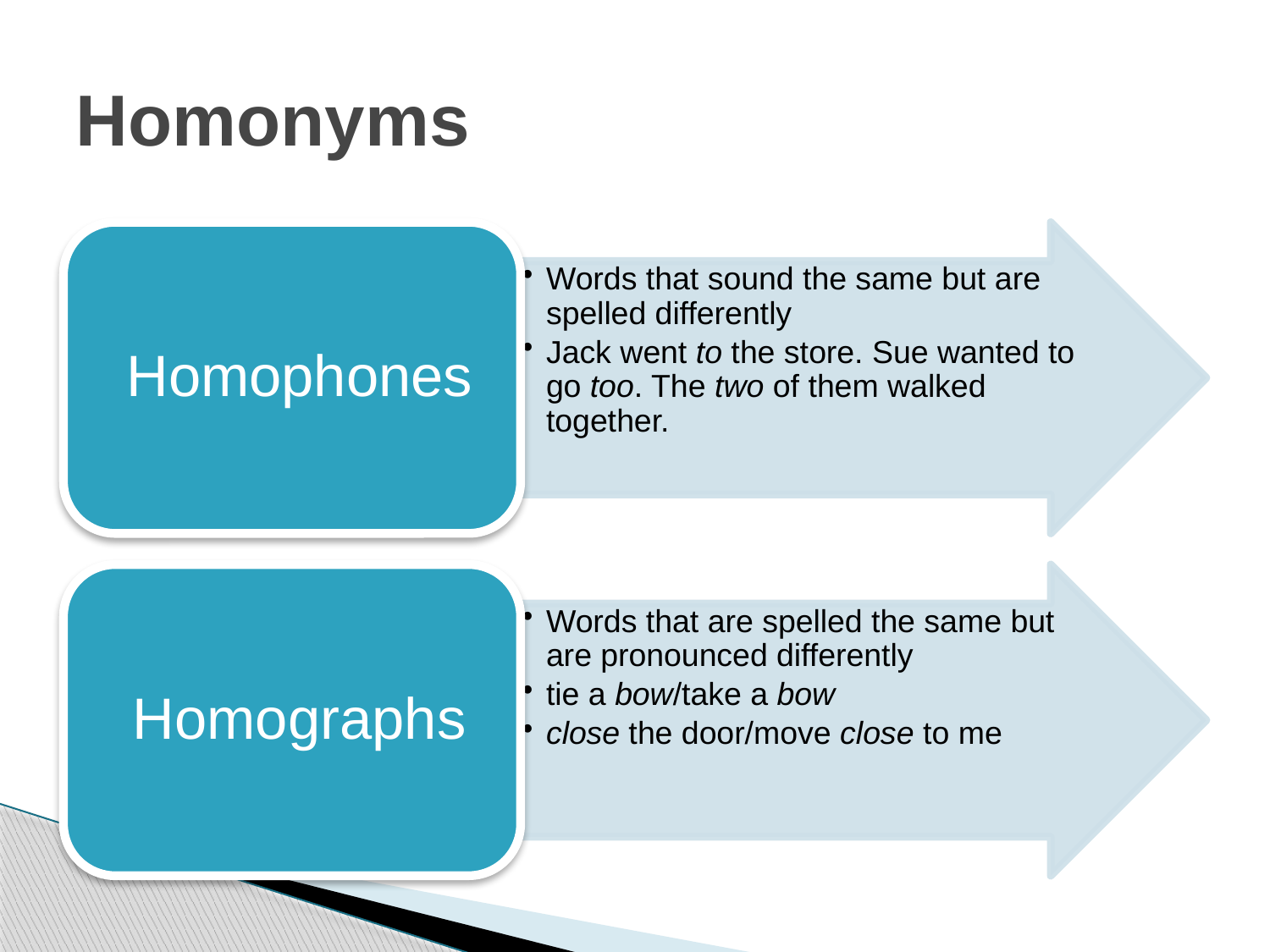

# Homonyms
Words that sound the same but are spelled differently
Jack went to the store. Sue wanted to go too. The two of them walked together.
Homophones
Words that are spelled the same but are pronounced differently
tie a bow/take a bow
close the door/move close to me
Homographs